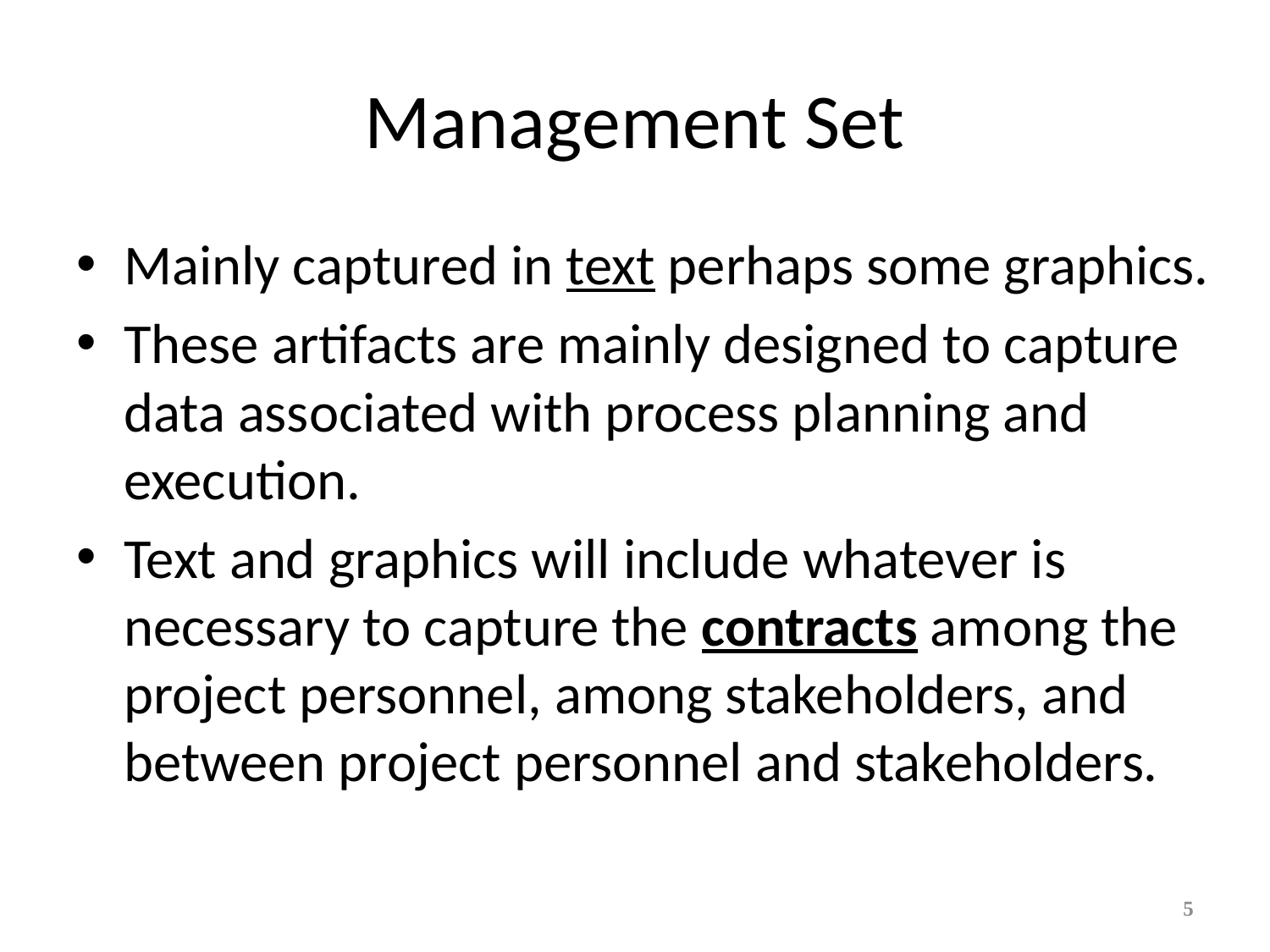

# Management Set
Mainly captured in text perhaps some graphics.
These artifacts are mainly designed to capture data associated with process planning and execution.
Text and graphics will include whatever is necessary to capture the contracts among the project personnel, among stakeholders, and between project personnel and stakeholders.
5